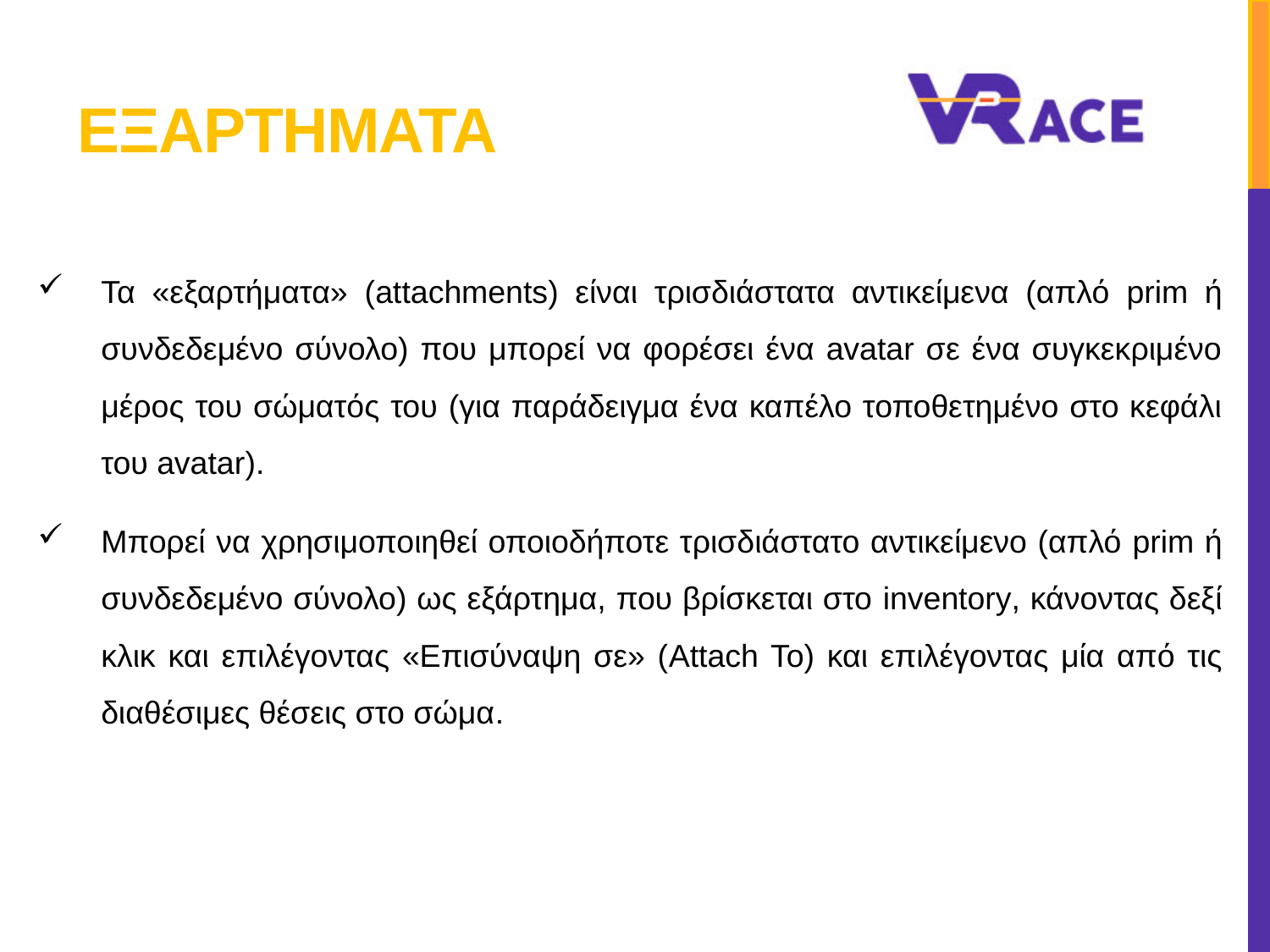

# εξαρτηματα
Τα «εξαρτήματα» (attachments) είναι τρισδιάστατα αντικείμενα (απλό prim ή συνδεδεμένο σύνολο) που μπορεί να φορέσει ένα avatar σε ένα συγκεκριμένο μέρος του σώματός του (για παράδειγμα ένα καπέλο τοποθετημένο στο κεφάλι του avatar).
Μπορεί να χρησιμοποιηθεί οποιοδήποτε τρισδιάστατο αντικείμενο (απλό prim ή συνδεδεμένο σύνολο) ως εξάρτημα, που βρίσκεται στο inventory, κάνοντας δεξί κλικ και επιλέγοντας «Επισύναψη σε» (Attach To) και επιλέγοντας μία από τις διαθέσιμες θέσεις στο σώμα.